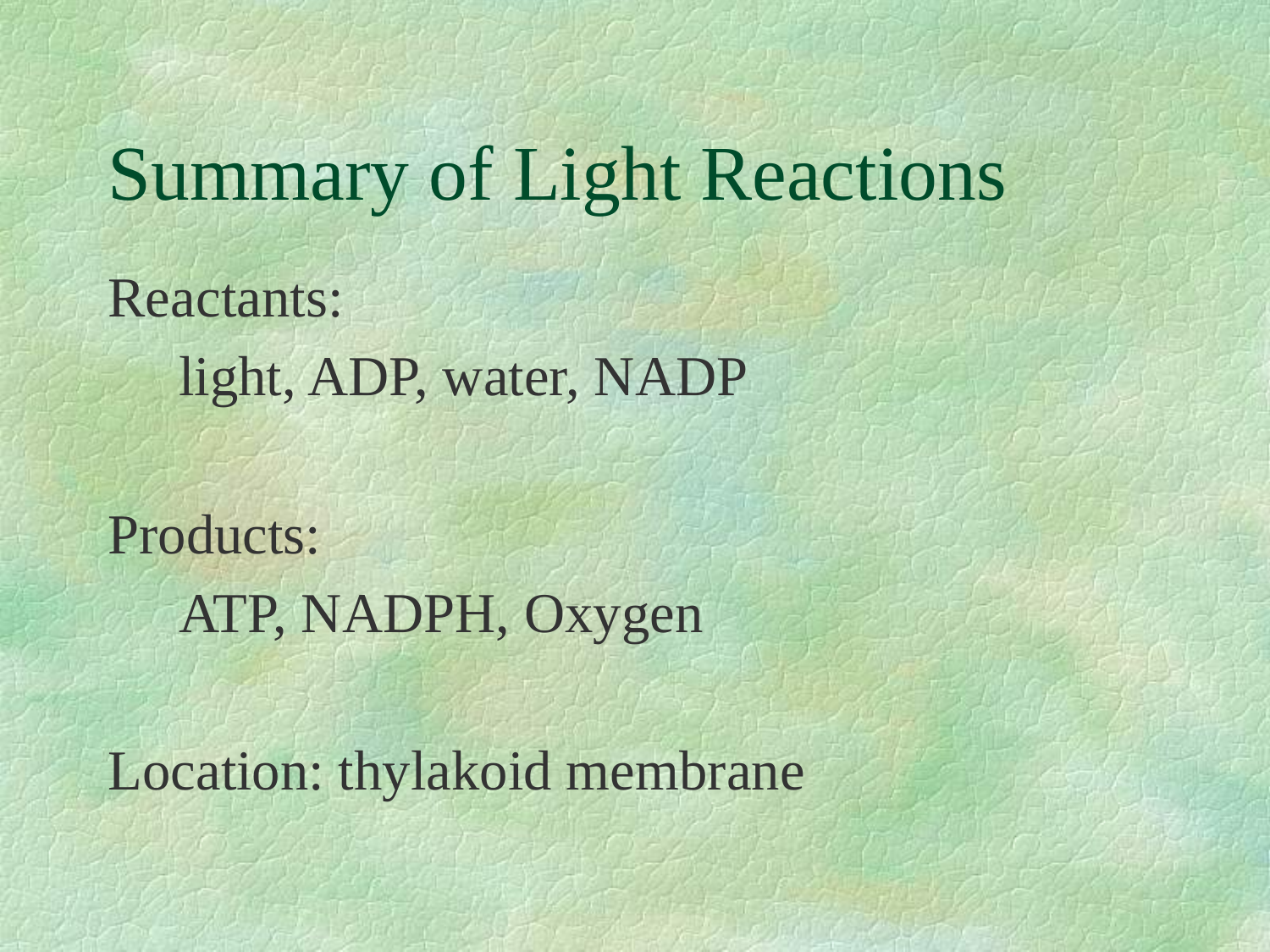

# Summary of Light Reactions
Reactants:
     light, ADP, water, NADP

Products:
     ATP, NADPH, Oxygen

Location: thylakoid membrane